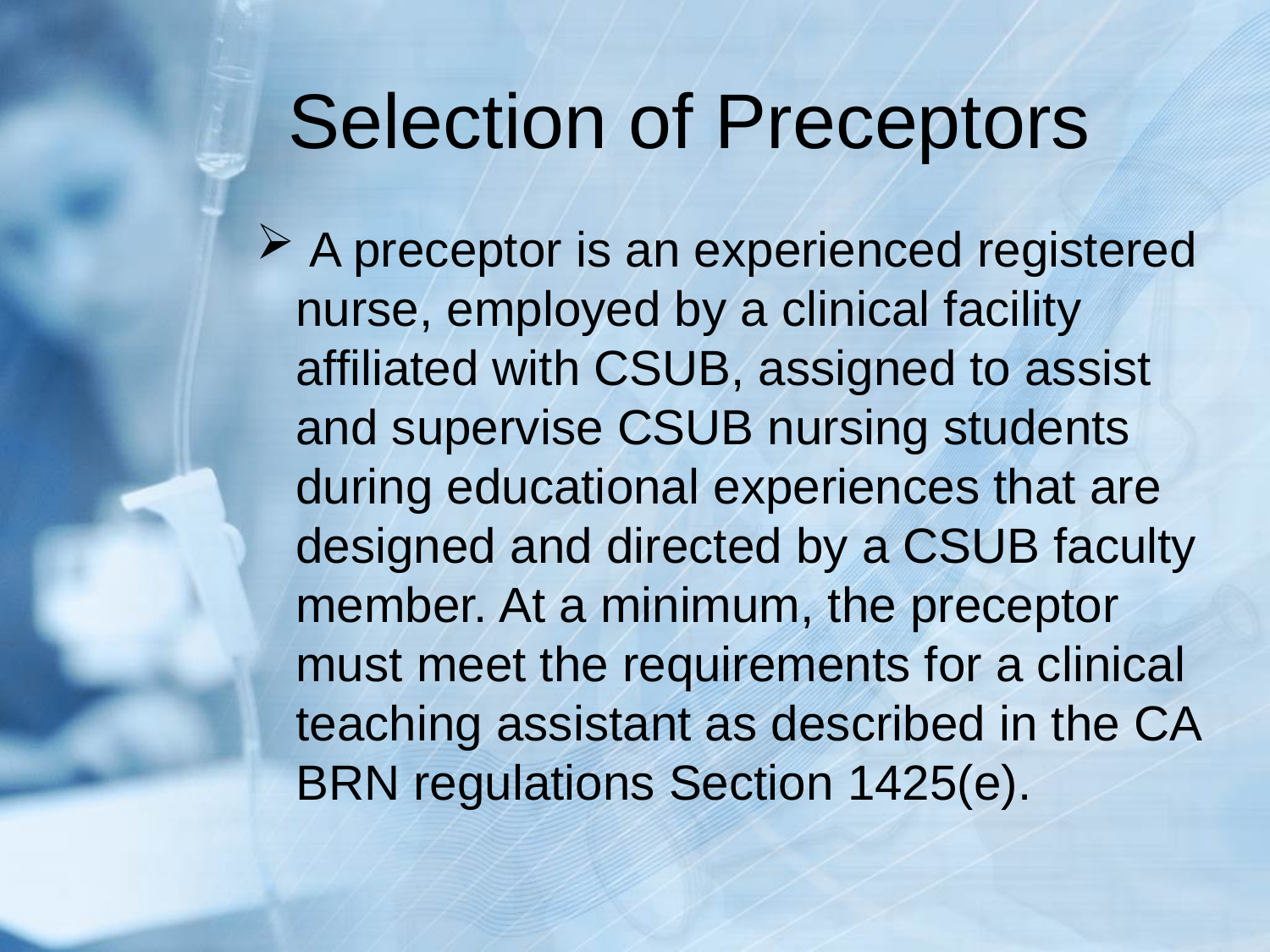

# Selection of Preceptors
 A preceptor is an experienced registered nurse, employed by a clinical facility affiliated with CSUB, assigned to assist and supervise CSUB nursing students during educational experiences that are designed and directed by a CSUB faculty member. At a minimum, the preceptor must meet the requirements for a clinical teaching assistant as described in the CA BRN regulations Section 1425(e).